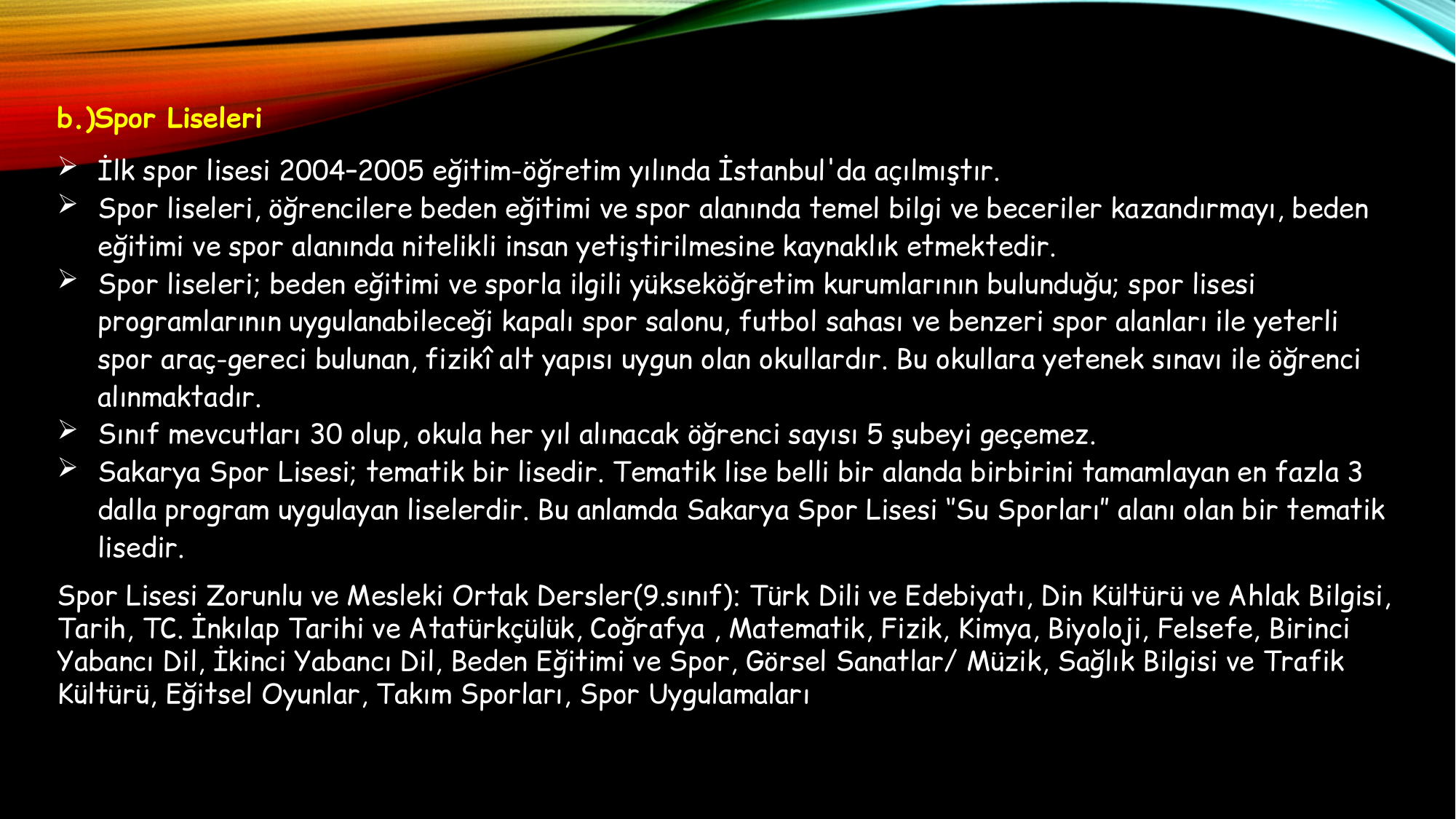

b.)Spor Liseleri
İlk spor lisesi 2004–2005 eğitim-öğretim yılında İstanbul'da açılmıştır.
Spor liseleri, öğrencilere beden eğitimi ve spor alanında temel bilgi ve beceriler kazandırmayı, beden eğitimi ve spor alanında nitelikli insan yetiştirilmesine kaynaklık etmektedir.
Spor liseleri; beden eğitimi ve sporla ilgili yükseköğretim kurumlarının bulunduğu; spor lisesi programlarının uygulanabileceği kapalı spor salonu, futbol sahası ve benzeri spor alanları ile yeterli spor araç-gereci bulunan, fizikî alt yapısı uygun olan okullardır. Bu okullara yetenek sınavı ile öğrenci alınmaktadır.
Sınıf mevcutları 30 olup, okula her yıl alınacak öğrenci sayısı 5 şubeyi geçemez.
Sakarya Spor Lisesi; tematik bir lisedir. Tematik lise belli bir alanda birbirini tamamlayan en fazla 3 dalla program uygulayan liselerdir. Bu anlamda Sakarya Spor Lisesi ‘’Su Sporları’’ alanı olan bir tematik lisedir.
Spor Lisesi Zorunlu ve Mesleki Ortak Dersler(9.sınıf): Türk Dili ve Edebiyatı, Din Kültürü ve Ahlak Bilgisi, Tarih, TC. İnkılap Tarihi ve Atatürkçülük, Coğrafya , Matematik, Fizik, Kimya, Biyoloji, Felsefe, Birinci Yabancı Dil, İkinci Yabancı Dil, Beden Eğitimi ve Spor, Görsel Sanatlar/ Müzik, Sağlık Bilgisi ve Trafik Kültürü, Eğitsel Oyunlar, Takım Sporları, Spor Uygulamaları